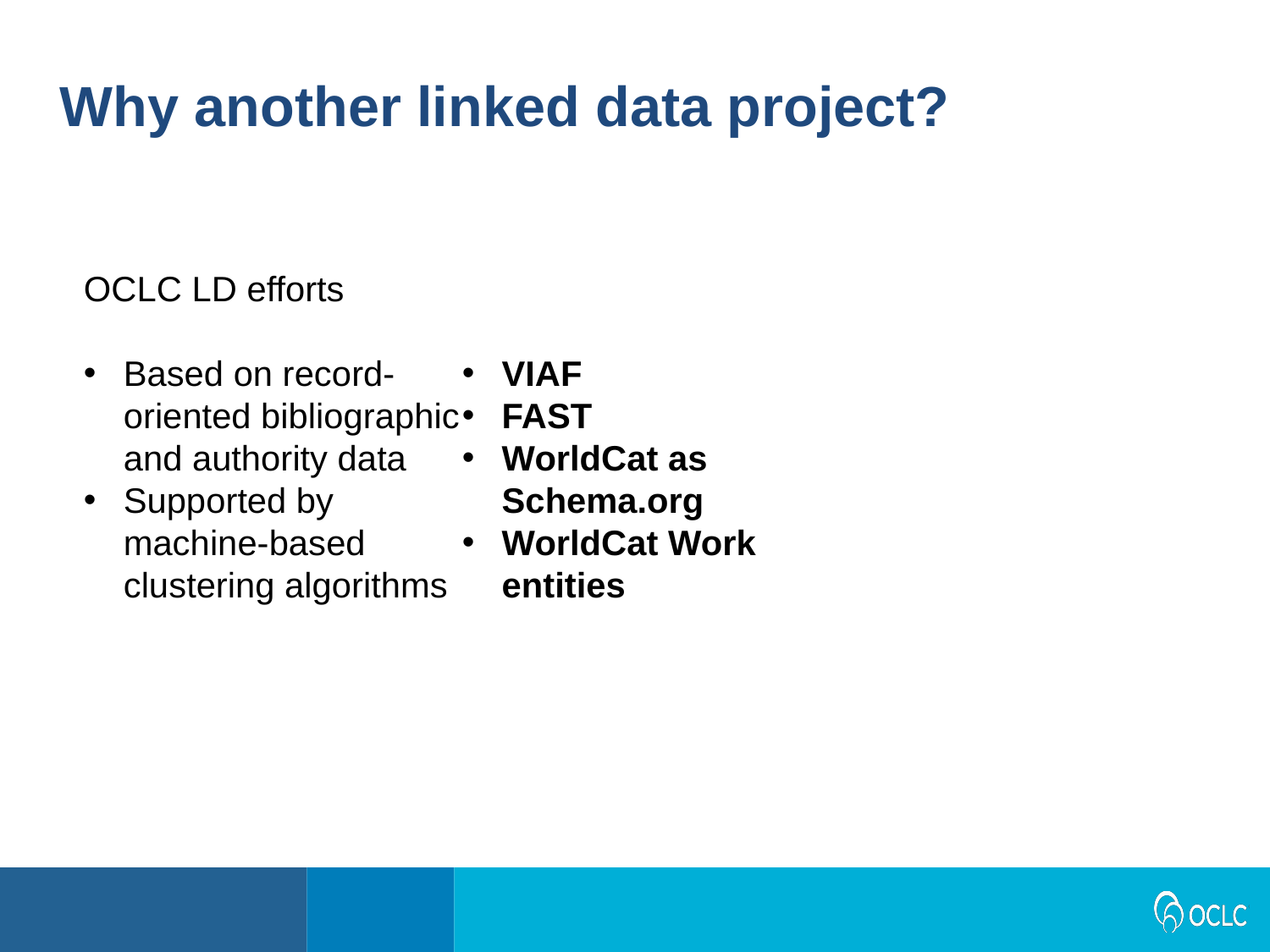

Why another linked data project?
OCLC LD efforts

Based on record-oriented bibliographic and authority data
Supported by machine-based clustering algorithms

VIAF
FAST
WorldCat as Schema.org
WorldCat Work entities